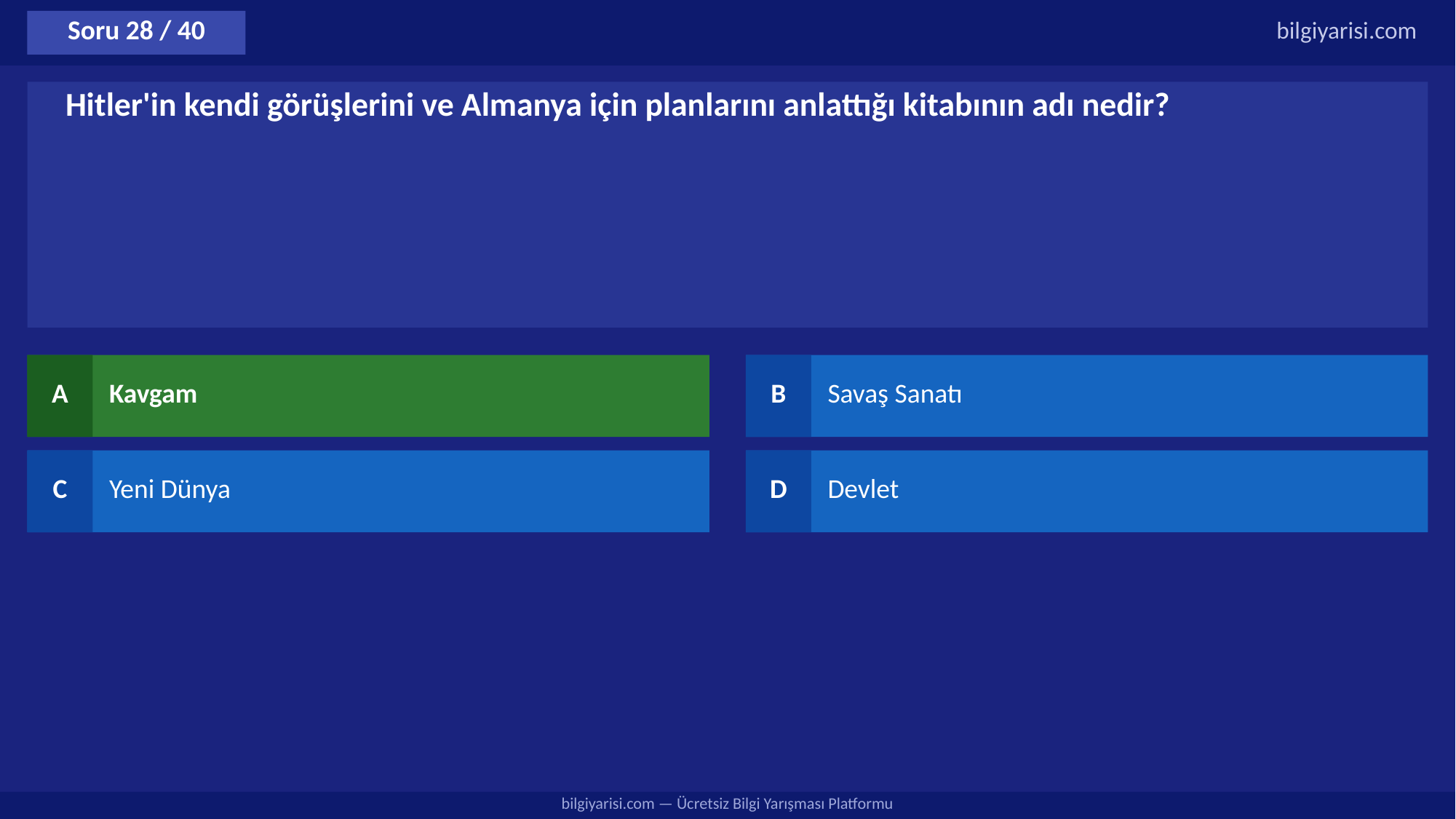

Soru 28 / 40
bilgiyarisi.com

Hitler'in kendi görüşlerini ve Almanya için planlarını anlattığı kitabının adı nedir?

A
Kavgam

B
Savaş Sanatı

C
Yeni Dünya

D
Devlet
bilgiyarisi.com — Ücretsiz Bilgi Yarışması Platformu